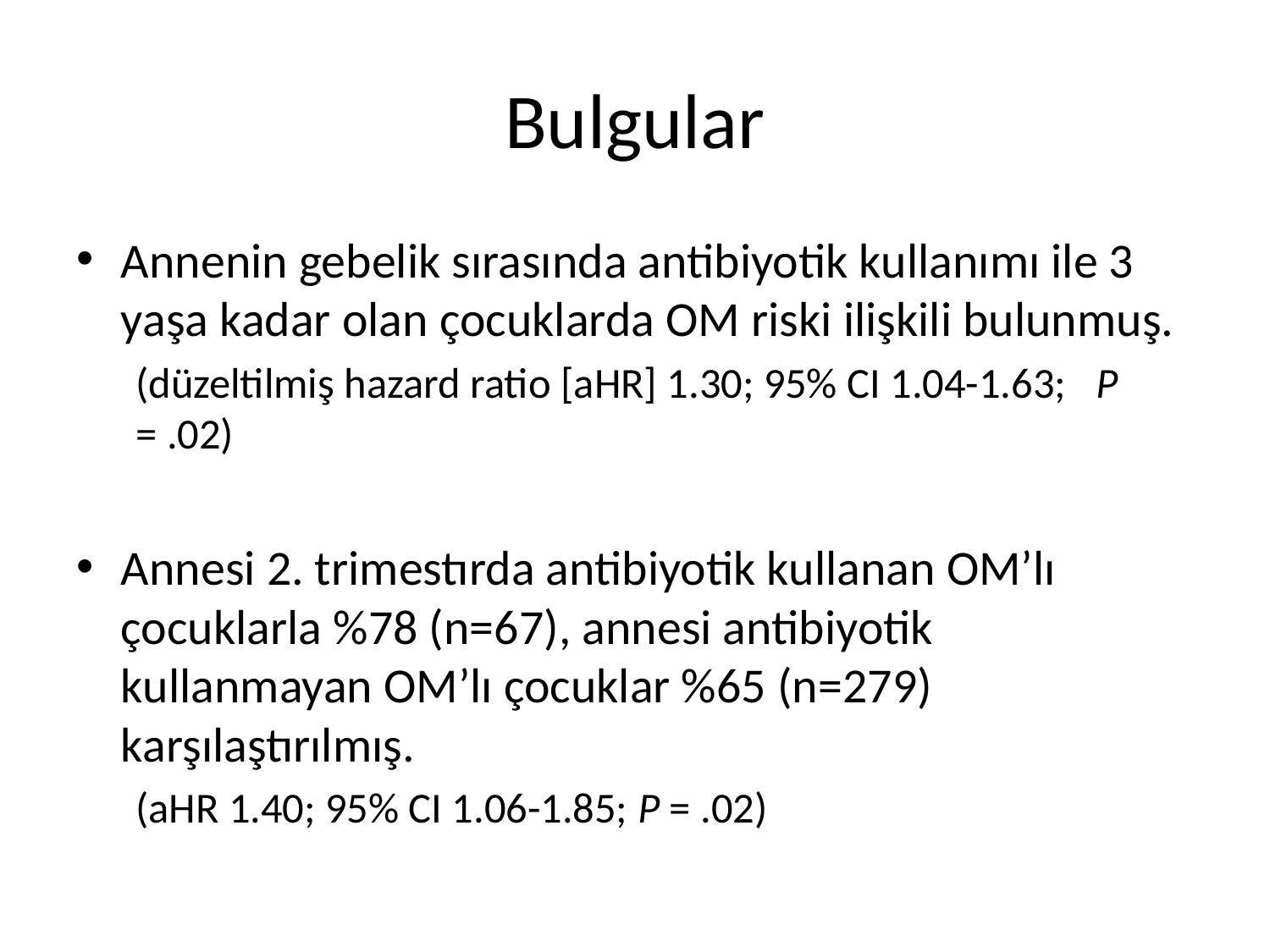

# Bulgular
Annenin gebelik sırasında antibiyotik kullanımı ile 3 yaşa kadar olan çocuklarda OM riski ilişkili bulunmuş.
(düzeltilmiş hazard ratio [aHR] 1.30; 95% CI 1.04-1.63;   P = .02)

Annesi 2. trimestırda antibiyotik kullanan OM’lı çocuklarla %78 (n=67), annesi antibiyotik kullanmayan OM’lı çocuklar %65 (n=279) karşılaştırılmış.
(aHR 1.40; 95% CI 1.06-1.85; P = .02)